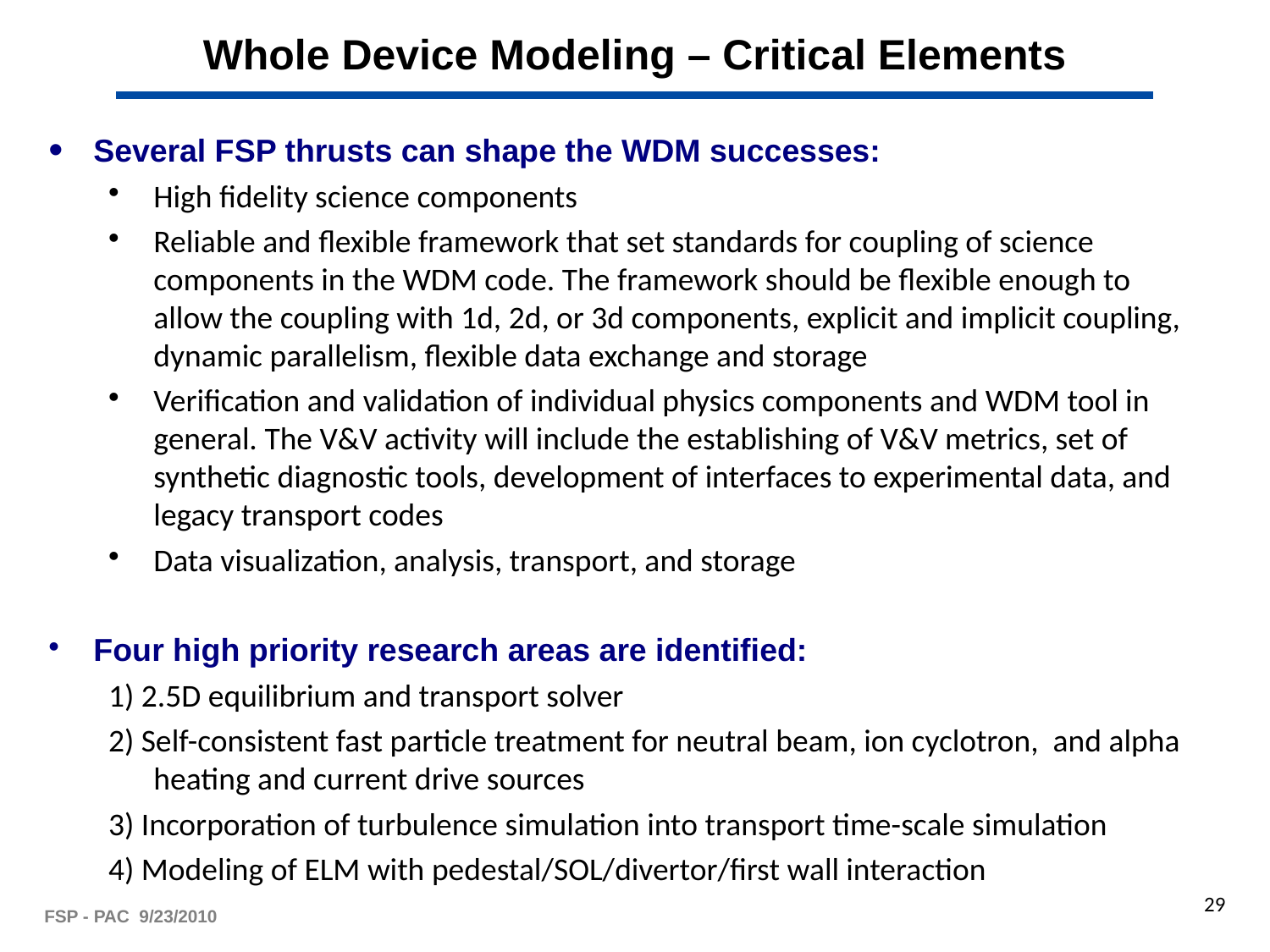

# Whole Device Modeling – Critical Elements
Several FSP thrusts can shape the WDM successes:
High fidelity science components
Reliable and flexible framework that set standards for coupling of science components in the WDM code. The framework should be flexible enough to allow the coupling with 1d, 2d, or 3d components, explicit and implicit coupling, dynamic parallelism, flexible data exchange and storage
Verification and validation of individual physics components and WDM tool in general. The V&V activity will include the establishing of V&V metrics, set of synthetic diagnostic tools, development of interfaces to experimental data, and legacy transport codes
Data visualization, analysis, transport, and storage

Four high priority research areas are identified:
1) 2.5D equilibrium and transport solver
2) Self-consistent fast particle treatment for neutral beam, ion cyclotron,  and alpha heating and current drive sources
3) Incorporation of turbulence simulation into transport time-scale simulation
4) Modeling of ELM with pedestal/SOL/divertor/first wall interaction
29
FSP - PAC  9/23/2010